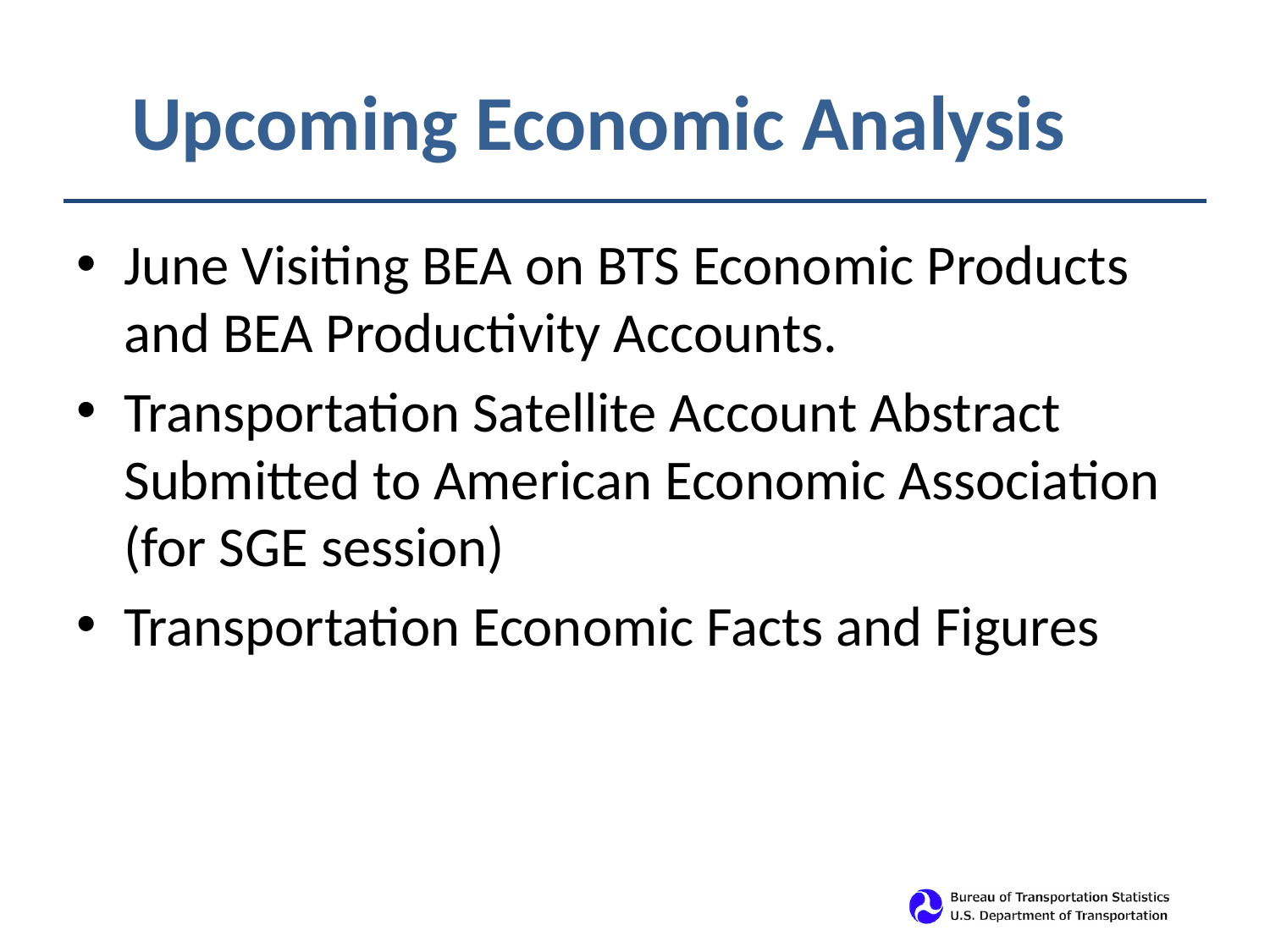

# Upcoming Economic Analysis
June Visiting BEA on BTS Economic Products and BEA Productivity Accounts.
Transportation Satellite Account Abstract Submitted to American Economic Association (for SGE session)
Transportation Economic Facts and Figures